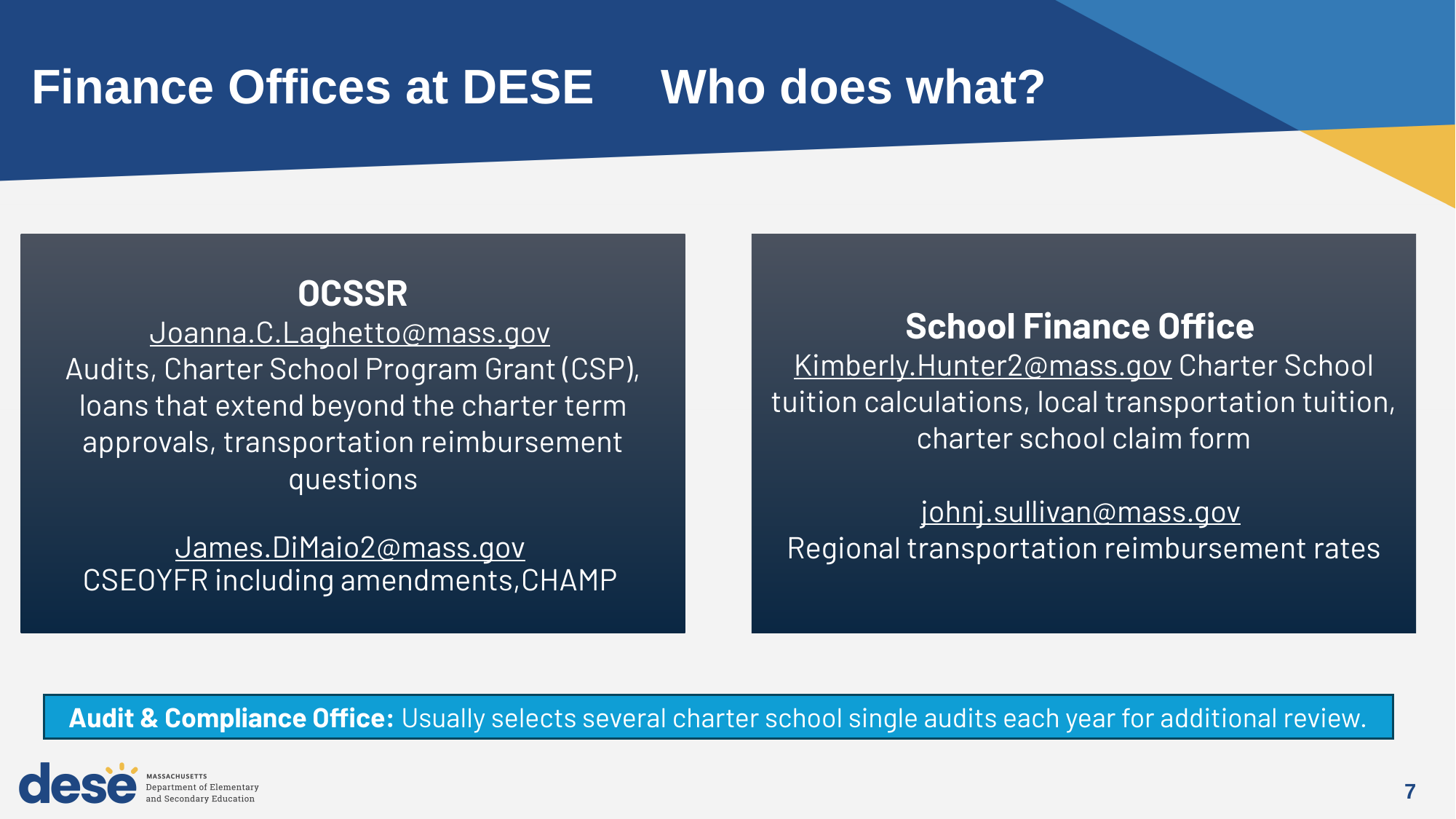

# Finance Offices at DESE     Who does what?
OCSSR
Joanna.C.Laghetto@mass.gov
Audits, Charter School Program Grant (CSP), loans that extend beyond the charter term approvals, transportation reimbursement questions

James.DiMaio2@mass.gov
CSEOYFR including amendments,CHAMP
School Finance Office
Kimberly.Hunter2@mass.gov Charter School tuition calculations, local transportation tuition, charter school claim form

johnj.sullivan@mass.gov
Regional transportation reimbursement rates
Audit & Compliance Office: Usually selects several charter school single audits each year for additional review.
7